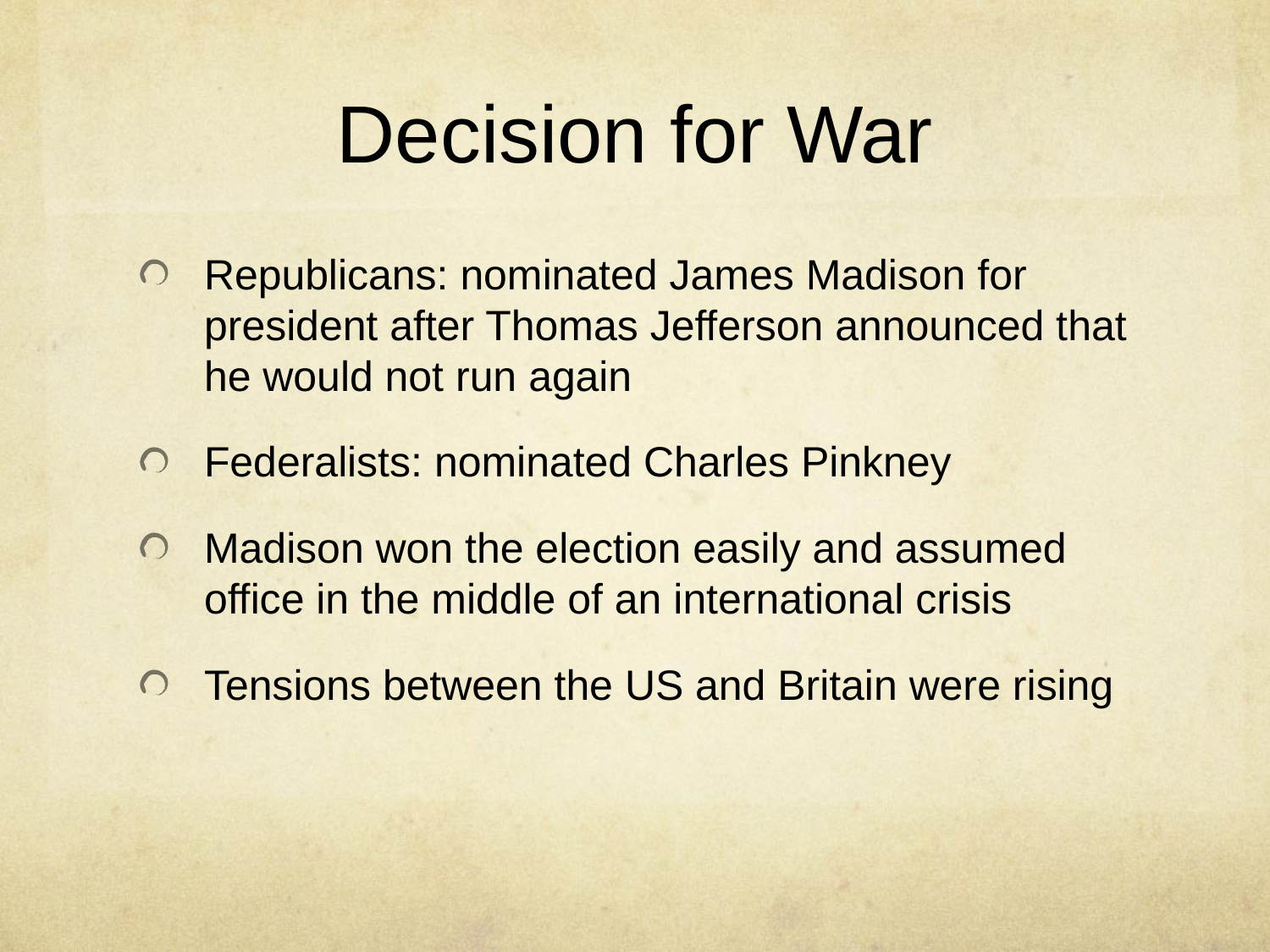

# Decision for War
Republicans: nominated James Madison for president after Thomas Jefferson announced that he would not run again
Federalists: nominated Charles Pinkney
Madison won the election easily and assumed office in the middle of an international crisis
Tensions between the US and Britain were rising